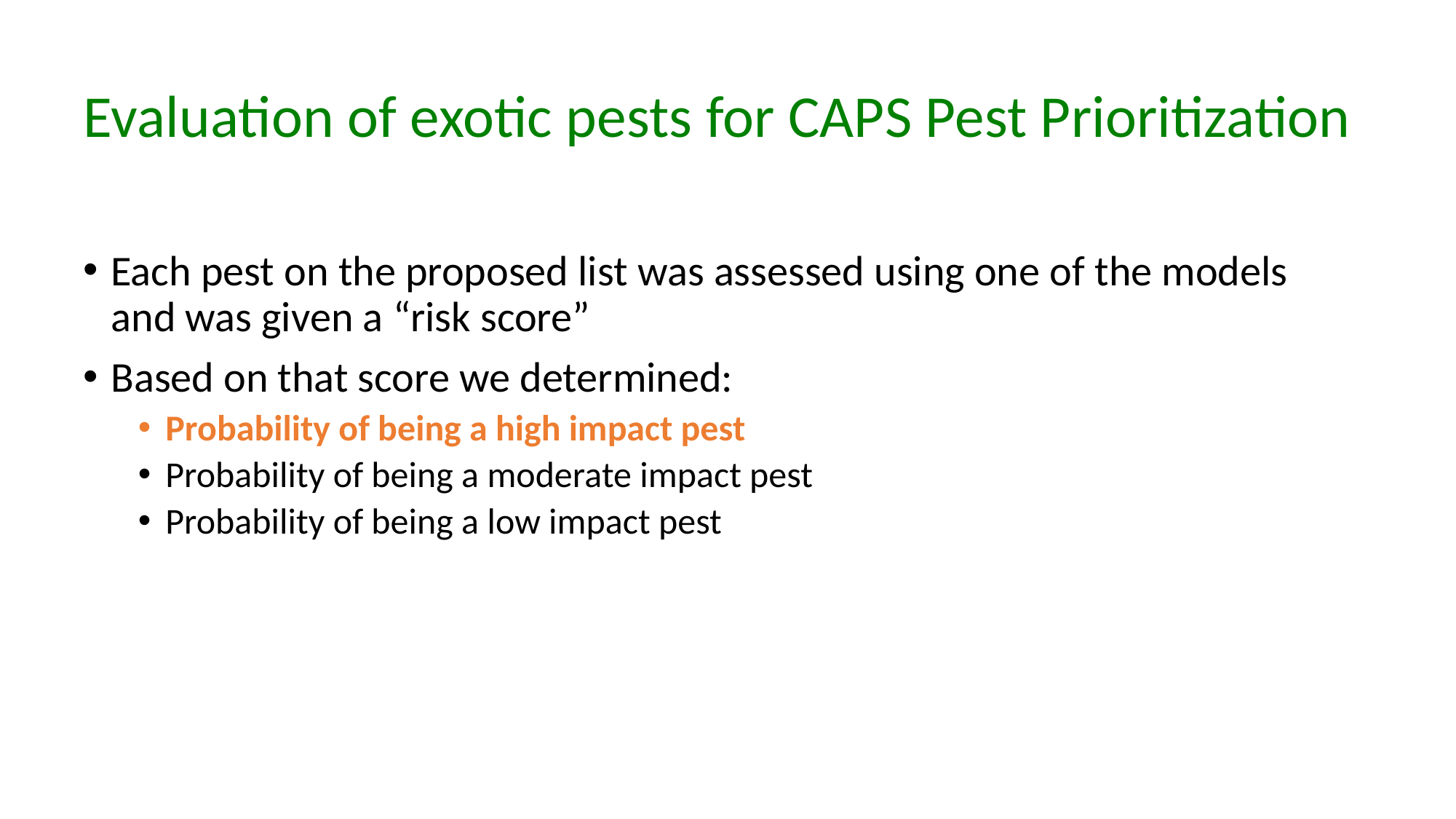

# Evaluation of exotic pests for CAPS Pest Prioritization
Each pest on the proposed list was assessed using one of the models and was given a “risk score”
Based on that score we determined:
Probability of being a high impact pest
Probability of being a moderate impact pest
Probability of being a low impact pest